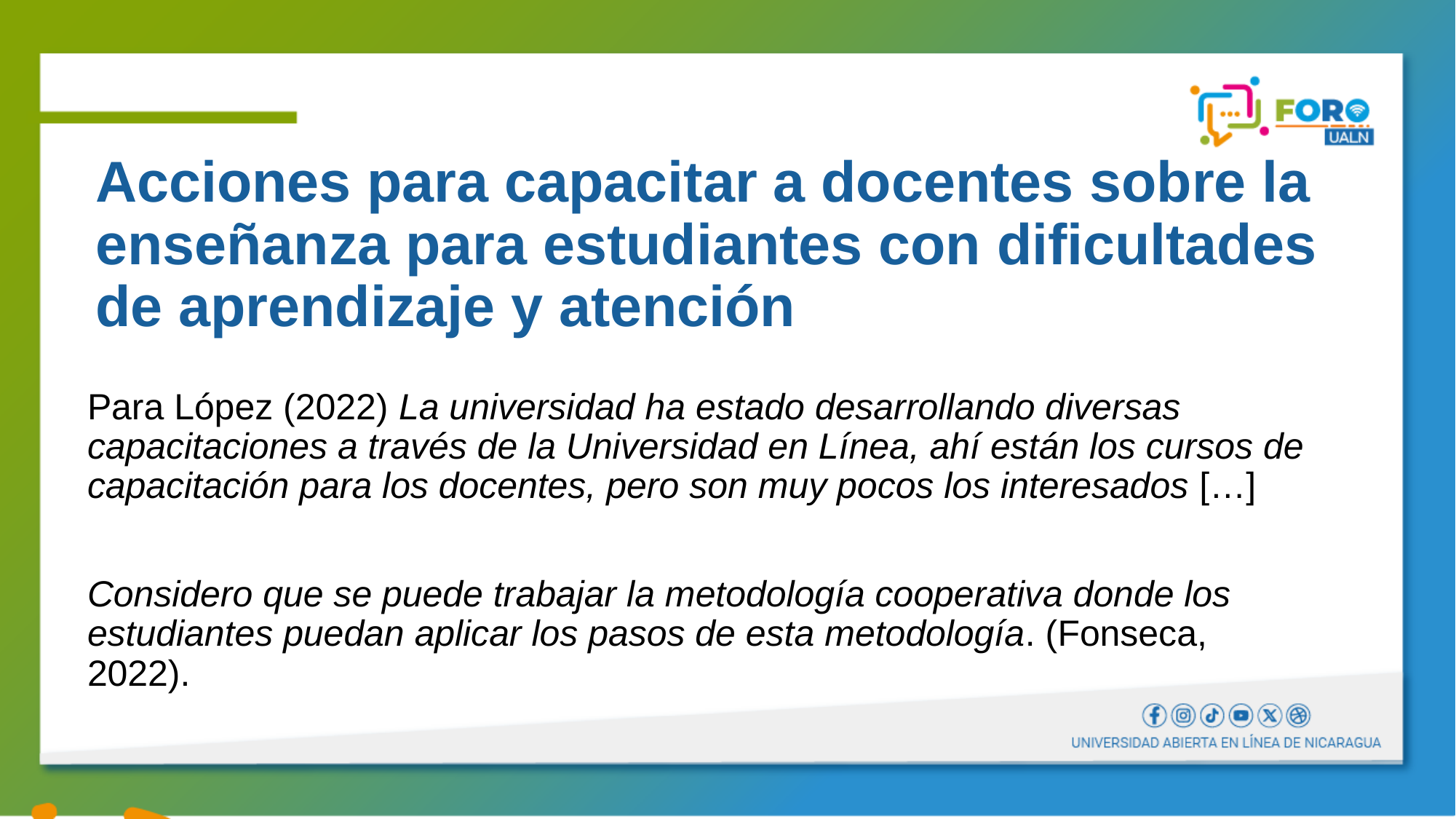

# Acciones para capacitar a docentes sobre la enseñanza para estudiantes con dificultades de aprendizaje y atención
Para López (2022) La universidad ha estado desarrollando diversas capacitaciones a través de la Universidad en Línea, ahí están los cursos de capacitación para los docentes, pero son muy pocos los interesados […]

Considero que se puede trabajar la metodología cooperativa donde los estudiantes puedan aplicar los pasos de esta metodología. (Fonseca, 2022).